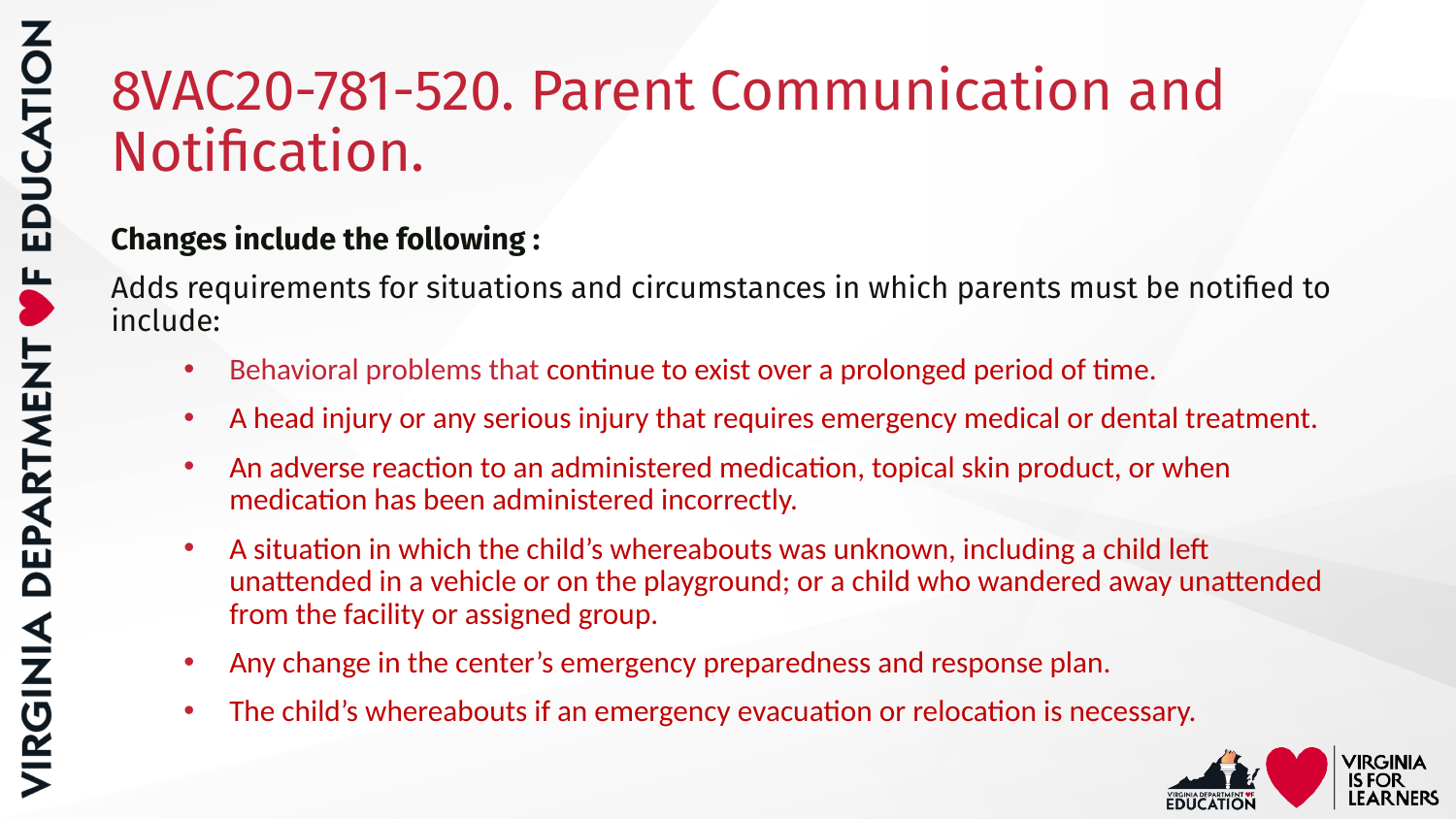

# 8VAC20-781-520. Parent Communication and Notification.
Changes include the following :
Adds requirements for situations and circumstances in which parents must be notified to include:
Behavioral problems that continue to exist over a prolonged period of time.
A head injury or any serious injury that requires emergency medical or dental treatment.
An adverse reaction to an administered medication, topical skin product, or when medication has been administered incorrectly.
A situation in which the child’s whereabouts was unknown, including a child left unattended in a vehicle or on the playground; or a child who wandered away unattended from the facility or assigned group.
Any change in the center’s emergency preparedness and response plan.
The child’s whereabouts if an emergency evacuation or relocation is necessary.